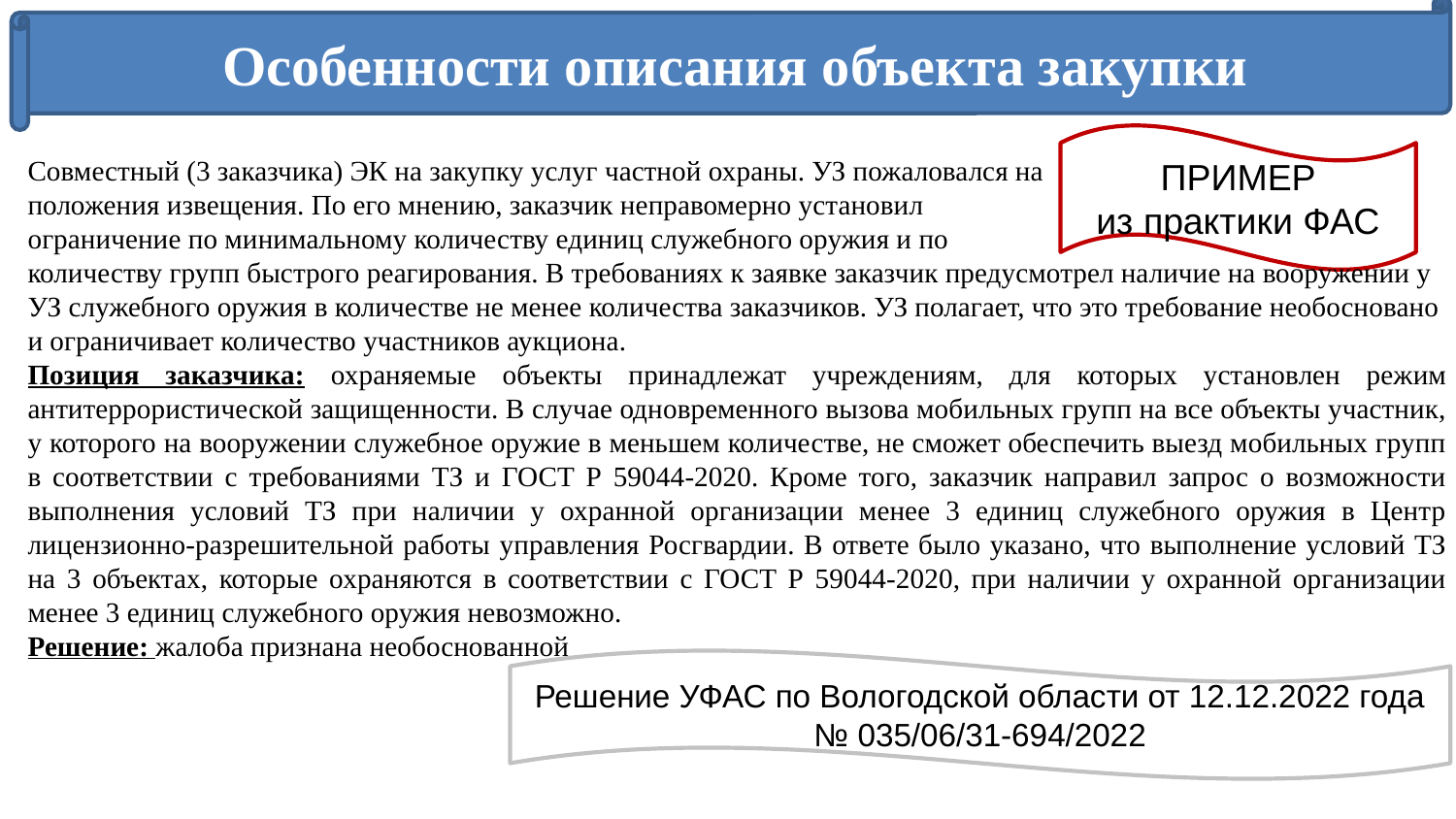

Особенности описания объекта закупки
ПРИМЕР
из практики ФАС
Совместный (3 заказчика) ЭК на закупку услуг частной охраны. УЗ пожаловался на
положения извещения. По его мнению, заказчик неправомерно установил
ограничение по минимальному количеству единиц служебного оружия и по
количеству групп быстрого реагирования. В требованиях к заявке заказчик предусмотрел наличие на вооружении у УЗ служебного оружия в количестве не менее количества заказчиков. УЗ полагает, что это требование необосновано и ограничивает количество участников аукциона.
Позиция заказчика: охраняемые объекты принадлежат учреждениям, для которых установлен режим антитеррористической защищенности. В случае одновременного вызова мобильных групп на все объекты участник, у которого на вооружении служебное оружие в меньшем количестве, не сможет обеспечить выезд мобильных групп в соответствии с требованиями ТЗ и ГОСТ Р 59044-2020. Кроме того, заказчик направил запрос о возможности выполнения условий ТЗ при наличии у охранной организации менее 3 единиц служебного оружия в Центр лицензионно-разрешительной работы управления Росгвардии. В ответе было указано, что выполнение условий ТЗ на 3 объектах, которые охраняются в соответствии с ГОСТ Р 59044-2020, при наличии у охранной организации менее 3 единиц служебного оружия невозможно.
Решение: жалоба признана необоснованной
Решение УФАС по Вологодской области от 12.12.2022 года
 № 035/06/31-694/2022